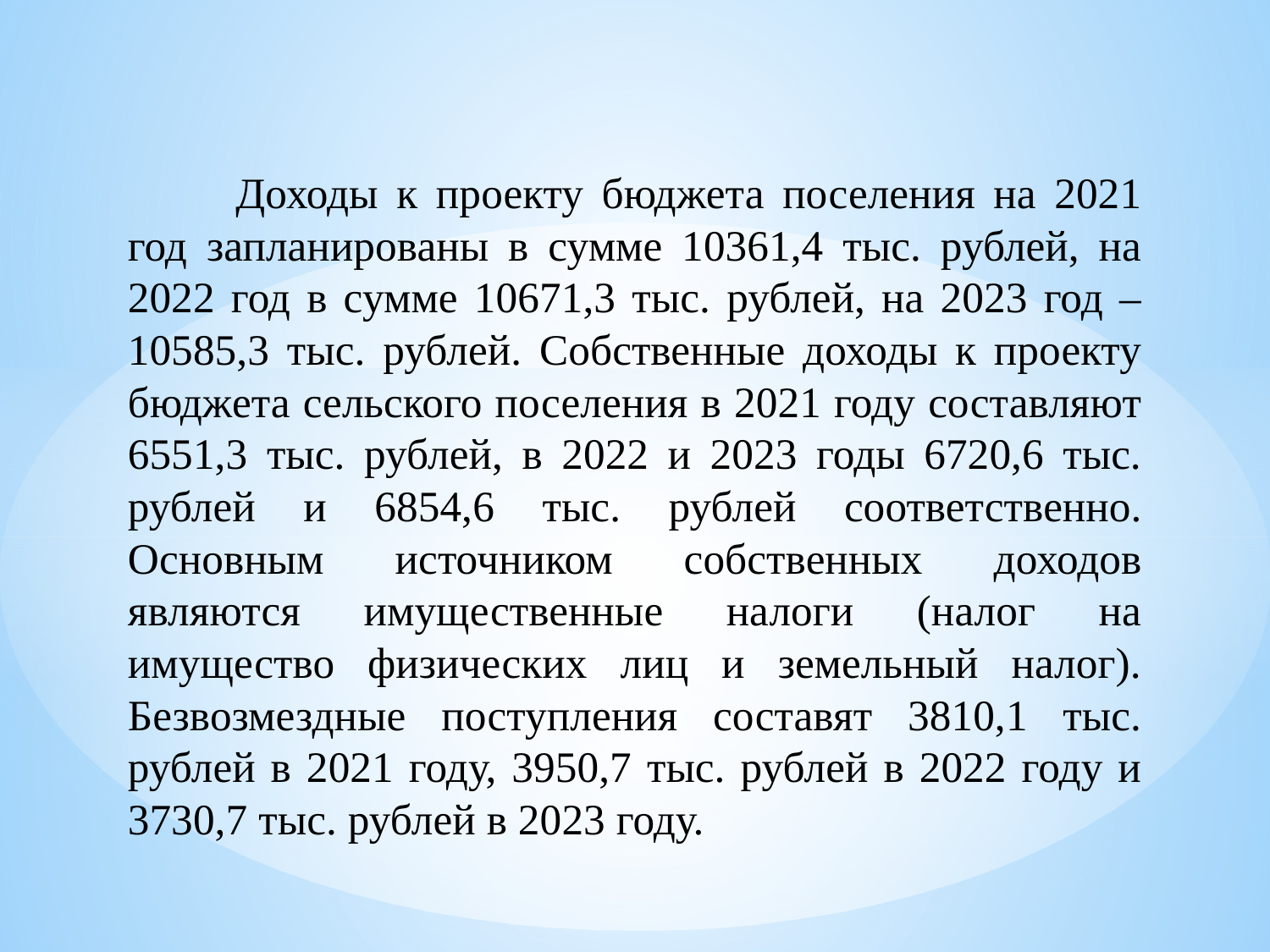

Доходы к проекту бюджета поселения на 2021 год запланированы в сумме 10361,4 тыс. рублей, на 2022 год в сумме 10671,3 тыс. рублей, на 2023 год – 10585,3 тыс. рублей. Собственные доходы к проекту бюджета сельского поселения в 2021 году составляют 6551,3 тыс. рублей, в 2022 и 2023 годы 6720,6 тыс. рублей и 6854,6 тыс. рублей соответственно. Основным источником собственных доходов являются имущественные налоги (налог на имущество физических лиц и земельный налог). Безвозмездные поступления составят 3810,1 тыс. рублей в 2021 году, 3950,7 тыс. рублей в 2022 году и 3730,7 тыс. рублей в 2023 году.